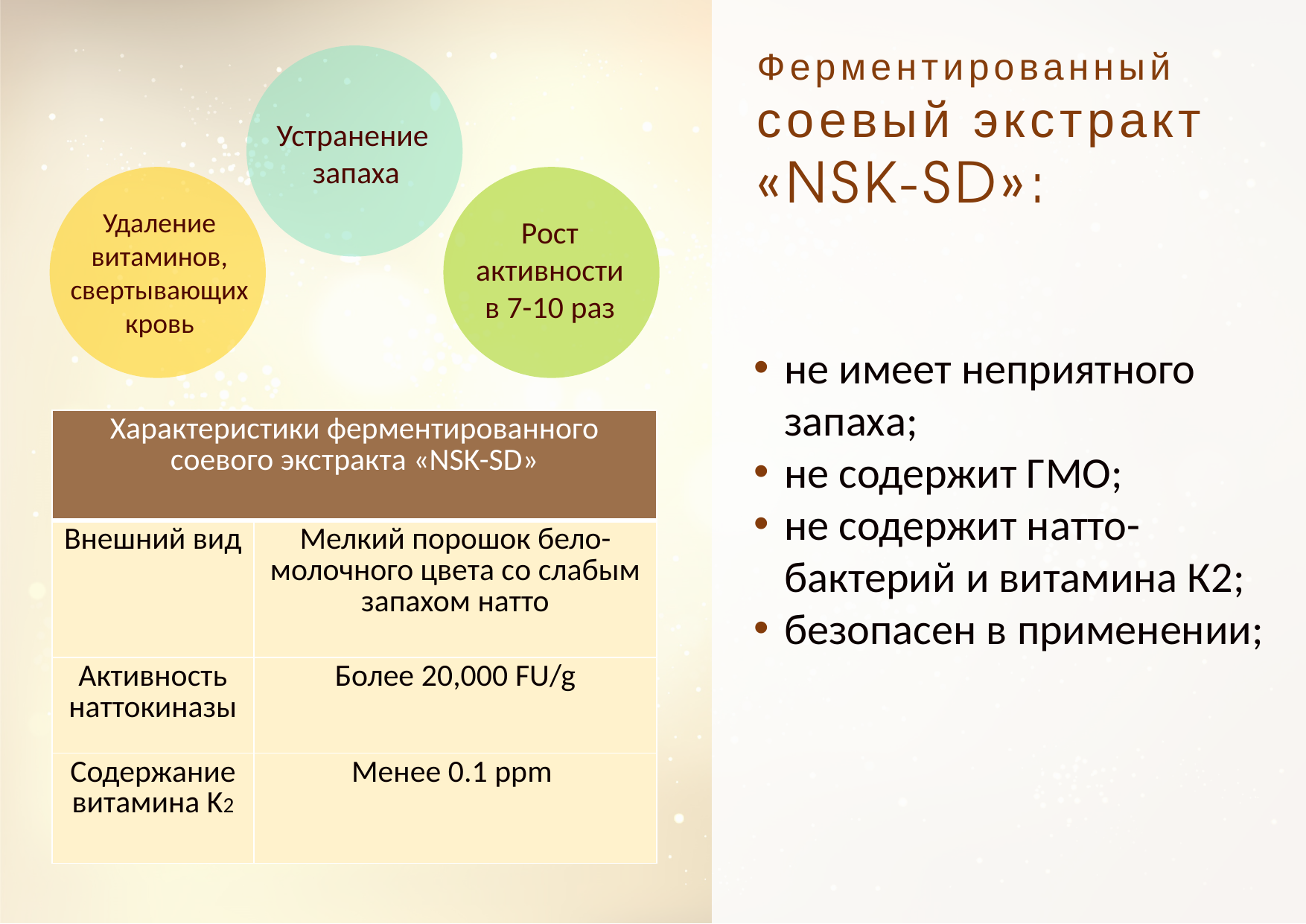

Ферментированный соевый экстракт
«NSK-SD»:

Устранение
запаха

Удаление
витаминов,
свертывающих
кровь

Рост
активности
в 7-10 раз
не имеет неприятного запаха;
не содержит ГМО;
не содержит натто-бактерий и витамина К2;
безопасен в применении;
| Характеристики ферментированного соевого экстракта «NSK-SD» |  |
| --- | --- |
| Внешний вид | Мелкий порошок бело-молочного цвета со слабым запахом натто |
| Активность наттокиназы | Более 20,000 FU/g |
| Содержание витамина K2 | Менее 0.1 ppm |